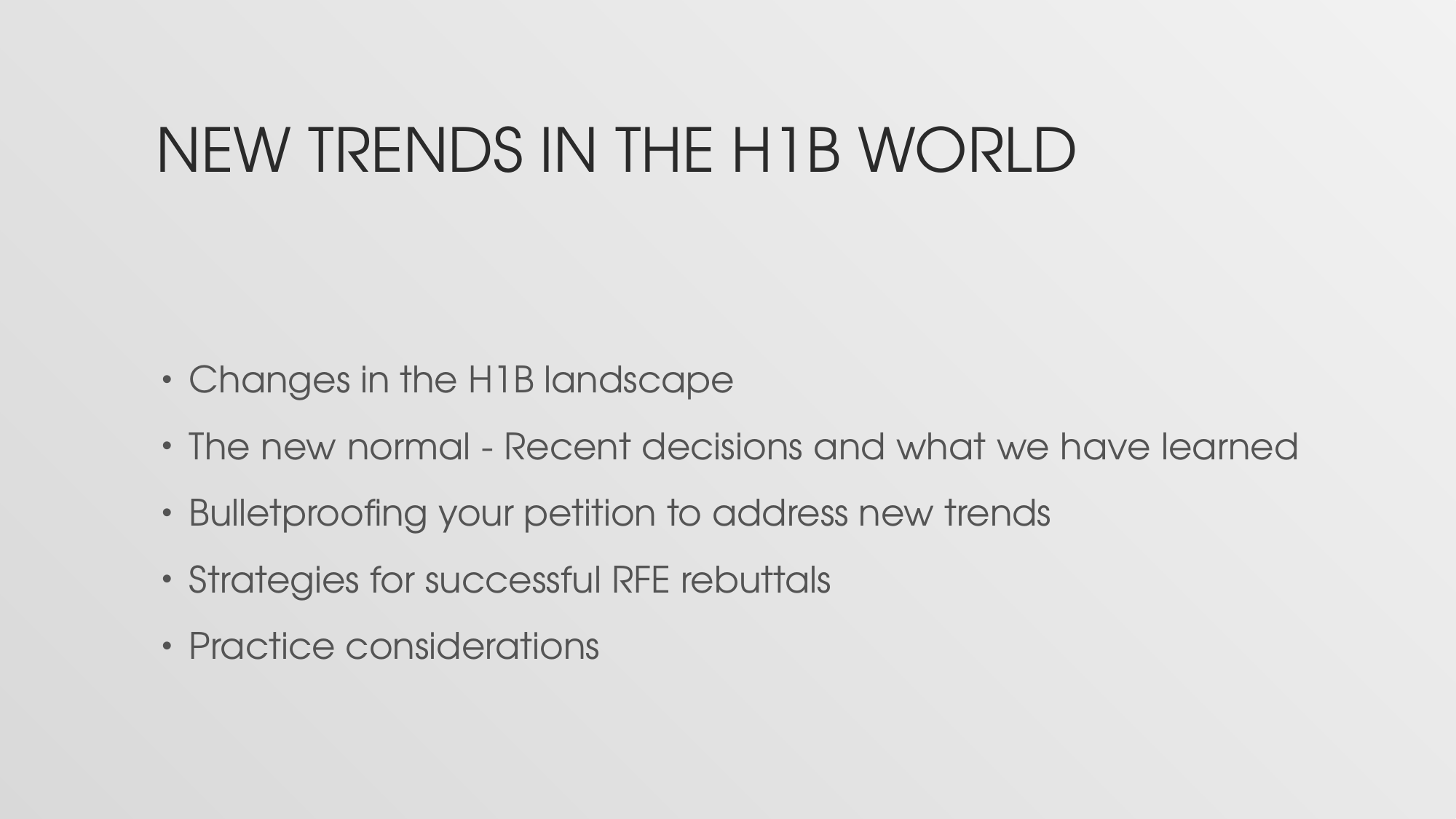

# New trends in the H1b world

Changes in the H1B landscape
The new normal - Recent decisions and what we have learned
Bulletproofing your petition to address new trends
Strategies for successful RFE rebuttals
Practice considerations